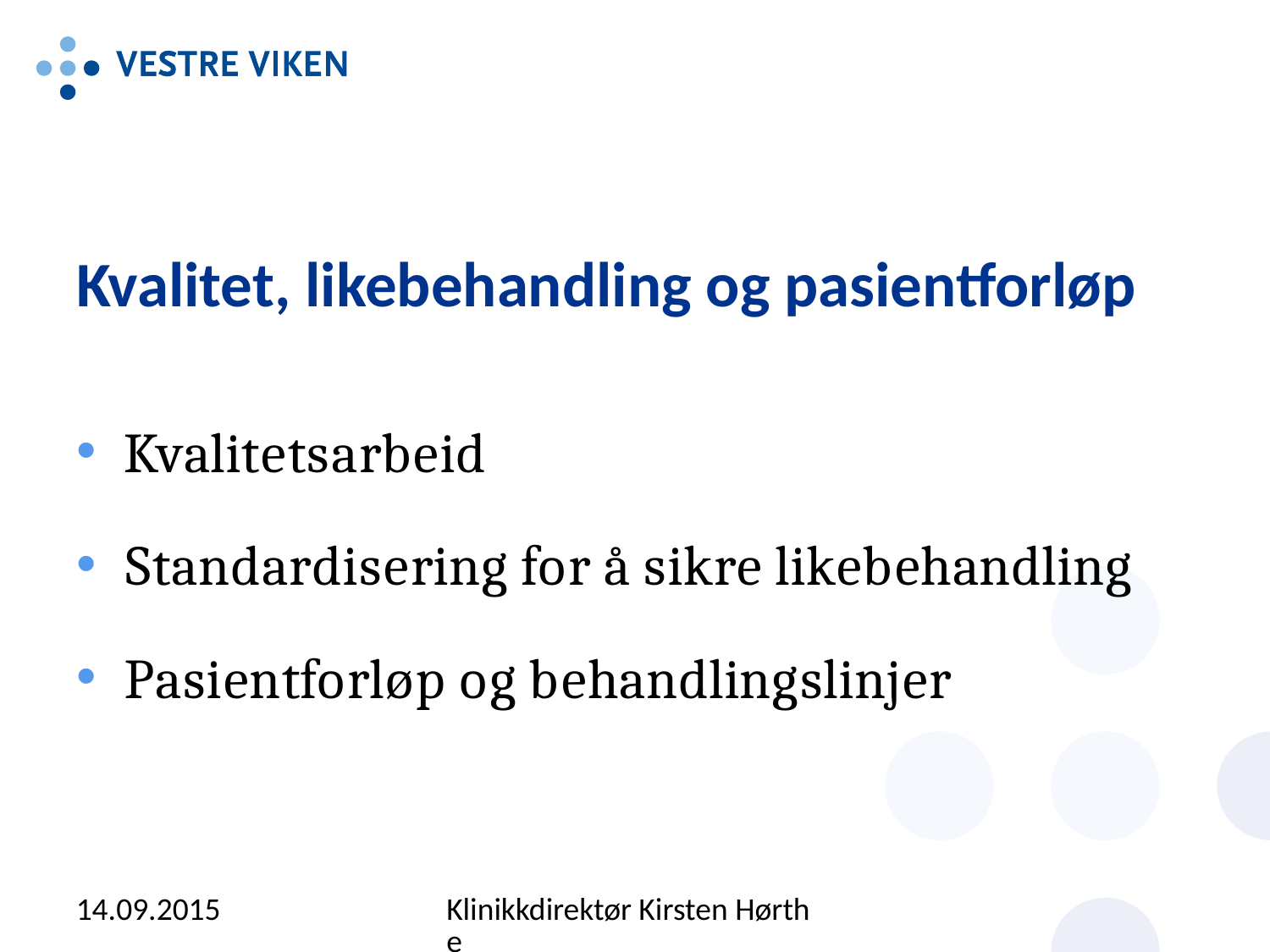

# Kvalitet, likebehandling og pasientforløp
Kvalitetsarbeid
Standardisering for å sikre likebehandling
Pasientforløp og behandlingslinjer

14.09.2015
Klinikkdirektør Kirsten Hørthe